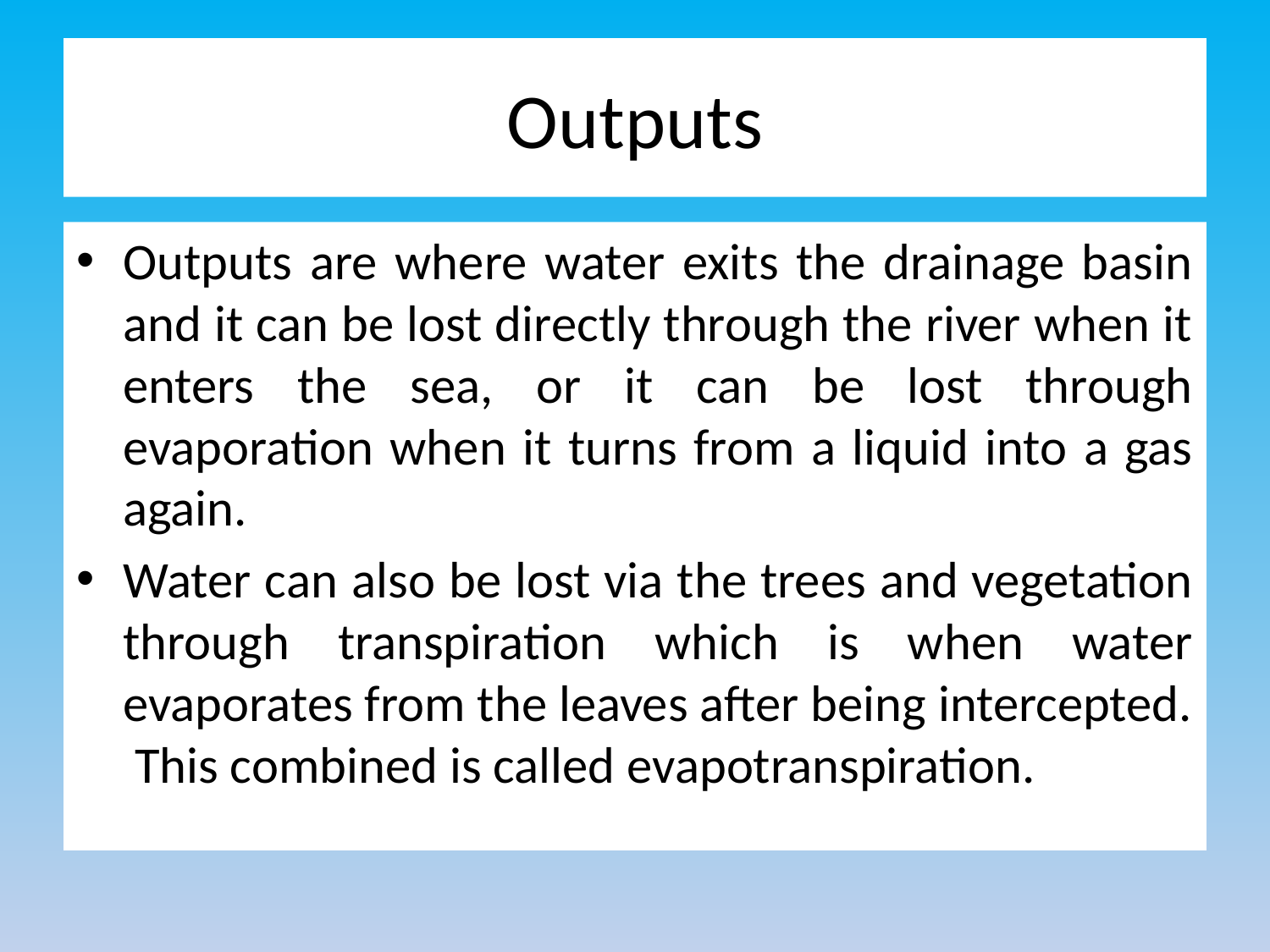

# Outputs
Outputs are where water exits the drainage basin and it can be lost directly through the river when it enters the sea, or it can be lost through evaporation when it turns from a liquid into a gas again.
Water can also be lost via the trees and vegetation through transpiration which is when water evaporates from the leaves after being intercepted.  This combined is called evapotranspiration.